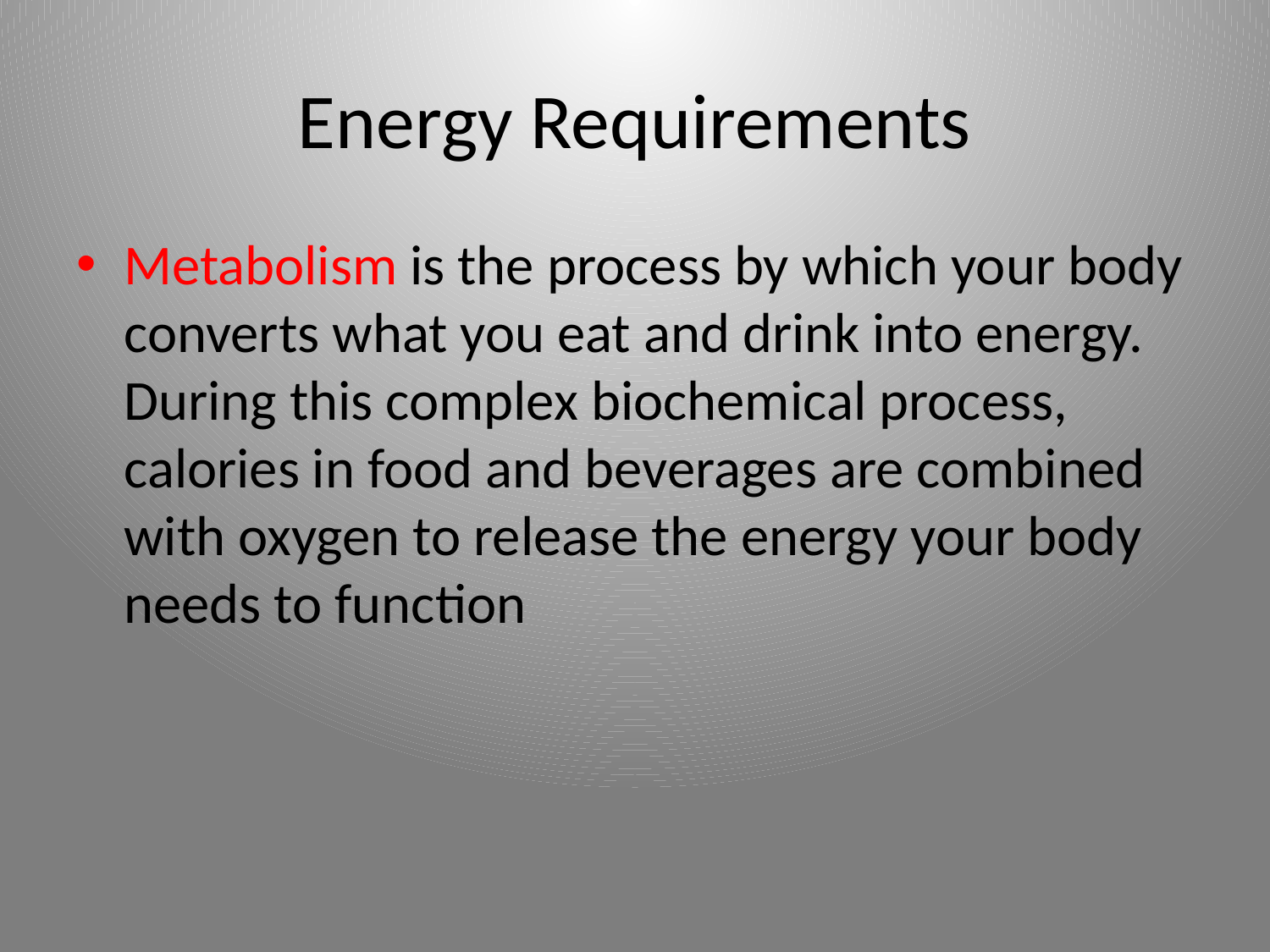

# Energy Requirements
Metabolism is the process by which your body converts what you eat and drink into energy. During this complex biochemical process, calories in food and beverages are combined with oxygen to release the energy your body needs to function